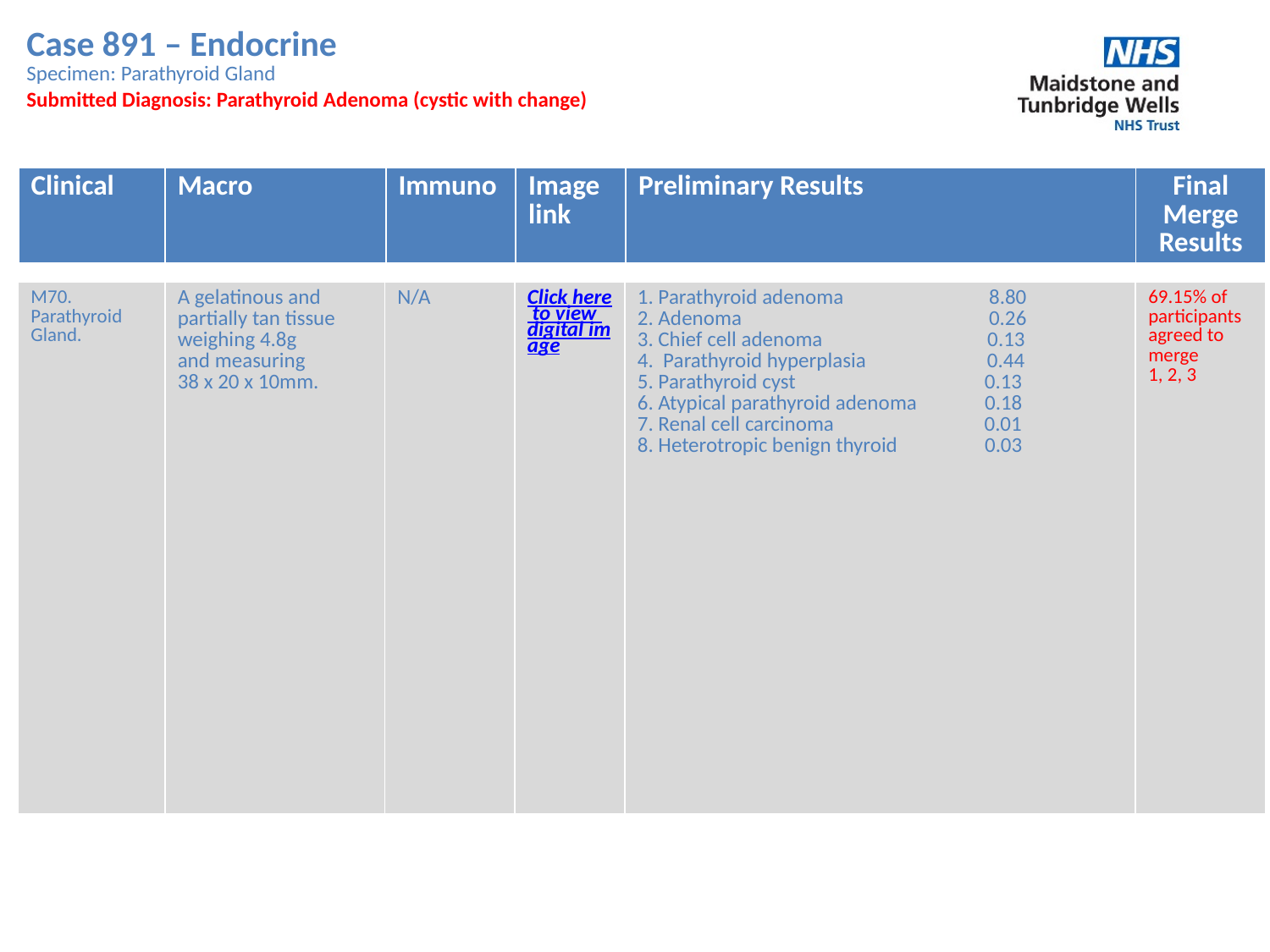

Case 891 – Endocrine
Specimen: Parathyroid Gland
Submitted Diagnosis: Parathyroid Adenoma (cystic with change)

| Clinical | Macro | Immuno | Image link | Preliminary Results | Final Merge Results |
| --- | --- | --- | --- | --- | --- |
| M70. Parathyroid Gland. | A gelatinous and partially tan tissue weighing 4.8g and measuring 38 x 20 x 10mm. | N/A | Click here to view digital image | 1. Parathyroid adenoma 8.80 2. Adenoma 0.26 3. Chief cell adenoma 0.13 4. Parathyroid hyperplasia 0.44 5. Parathyroid cyst 0.13 6. Atypical parathyroid adenoma 0.18 7. Renal cell carcinoma 0.01 8. Heterotropic benign thyroid 0.03 | 69.15% of participants agreed to merge 1, 2, 3 |
| --- | --- | --- | --- | --- | --- |